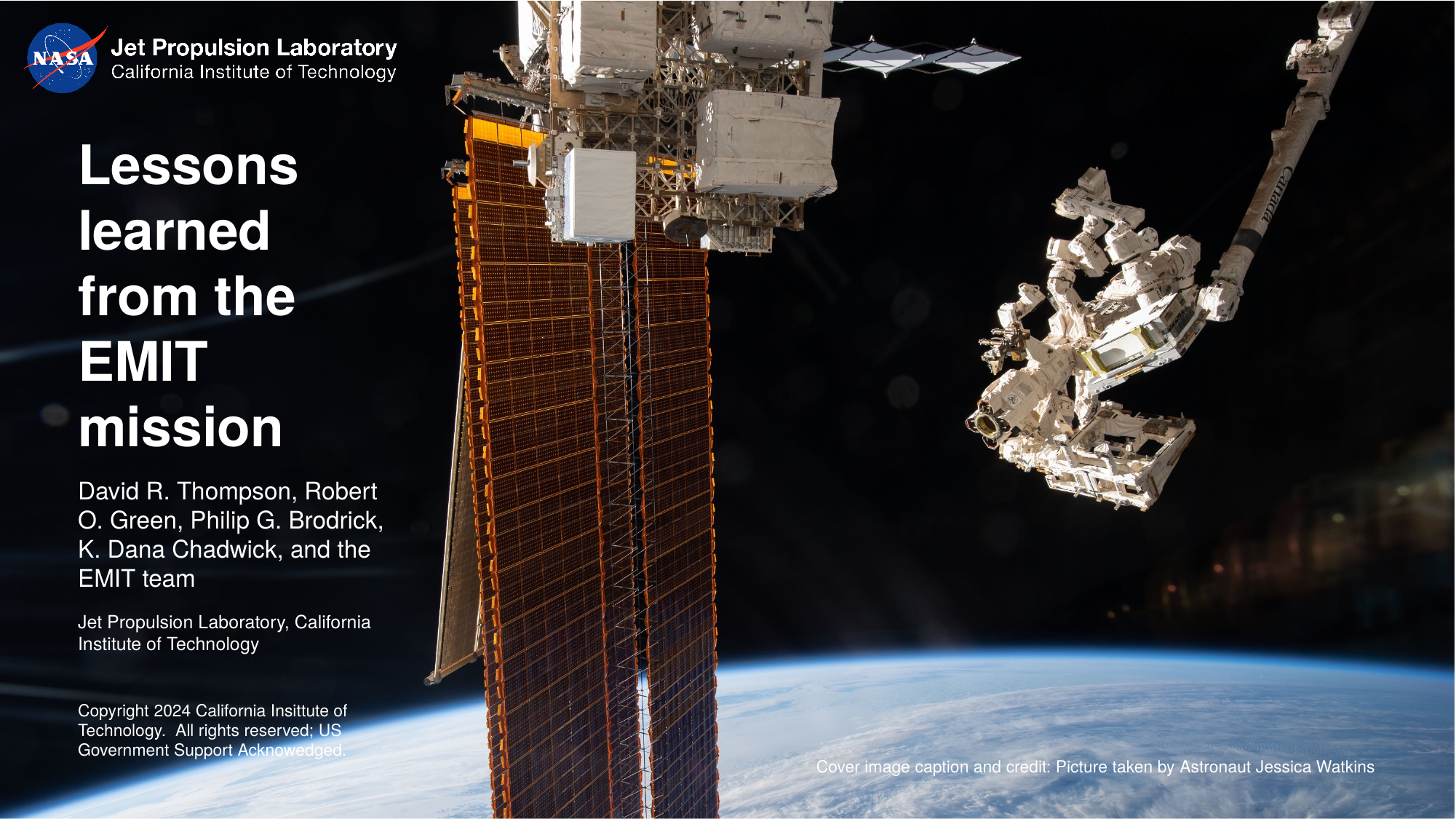

Lessons learned from the EMIT mission
David R. Thompson, Robert O. Green, Philip G. Brodrick, K. Dana Chadwick, and the EMIT team
Jet Propulsion Laboratory, California Institute of Technology
Copyright 2024 California Insittute of Technology.  All rights reserved; US Government Support Acknowedged.
Cover image caption and credit: Picture taken by Astronaut Jessica Watkins